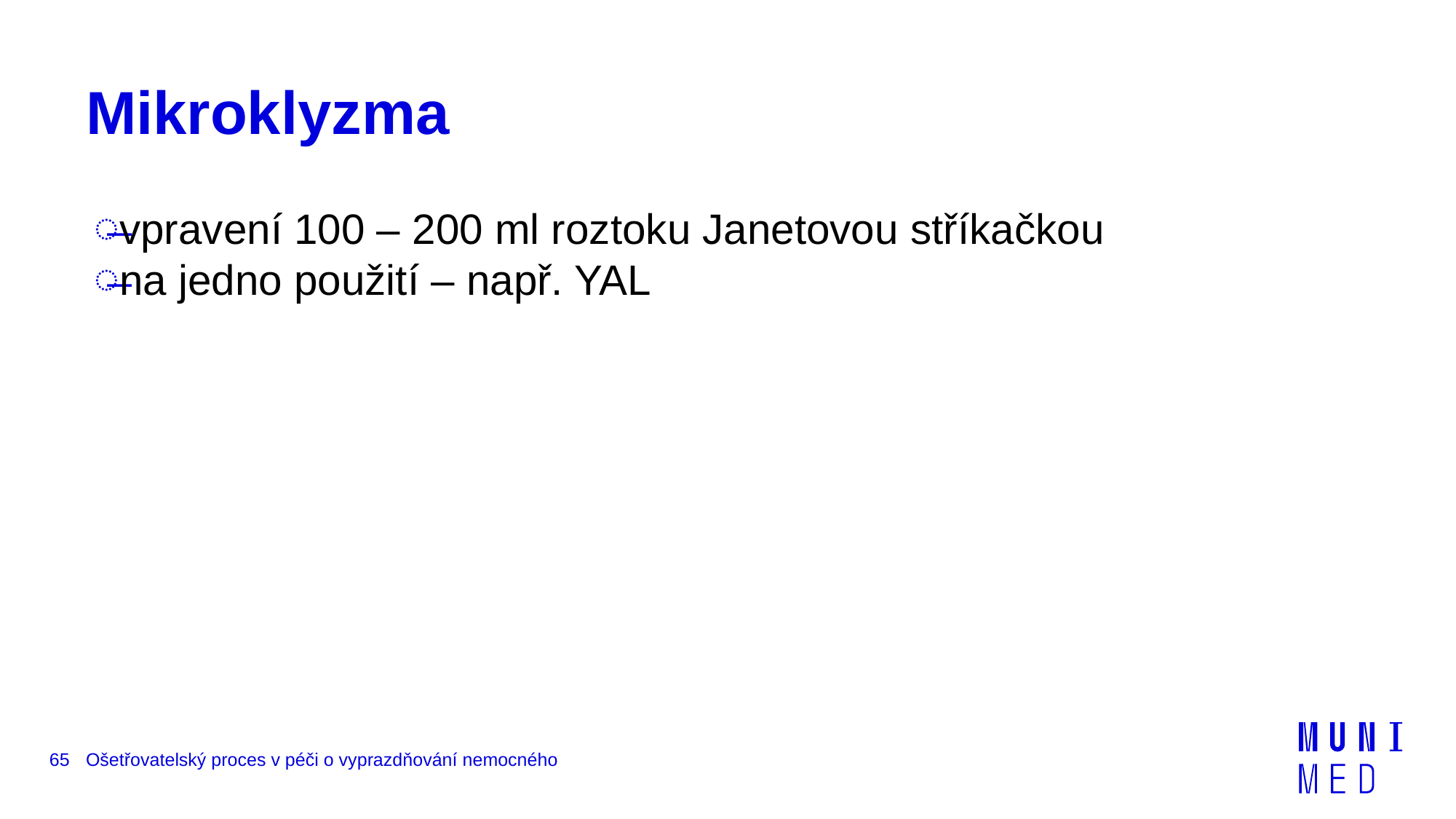

# Mikroklyzma
vpravení 100 – 200 ml roztoku Janetovou stříkačkou
na jedno použití – např. YAL

65
Ošetřovatelský proces v péči o vyprazdňování nemocného